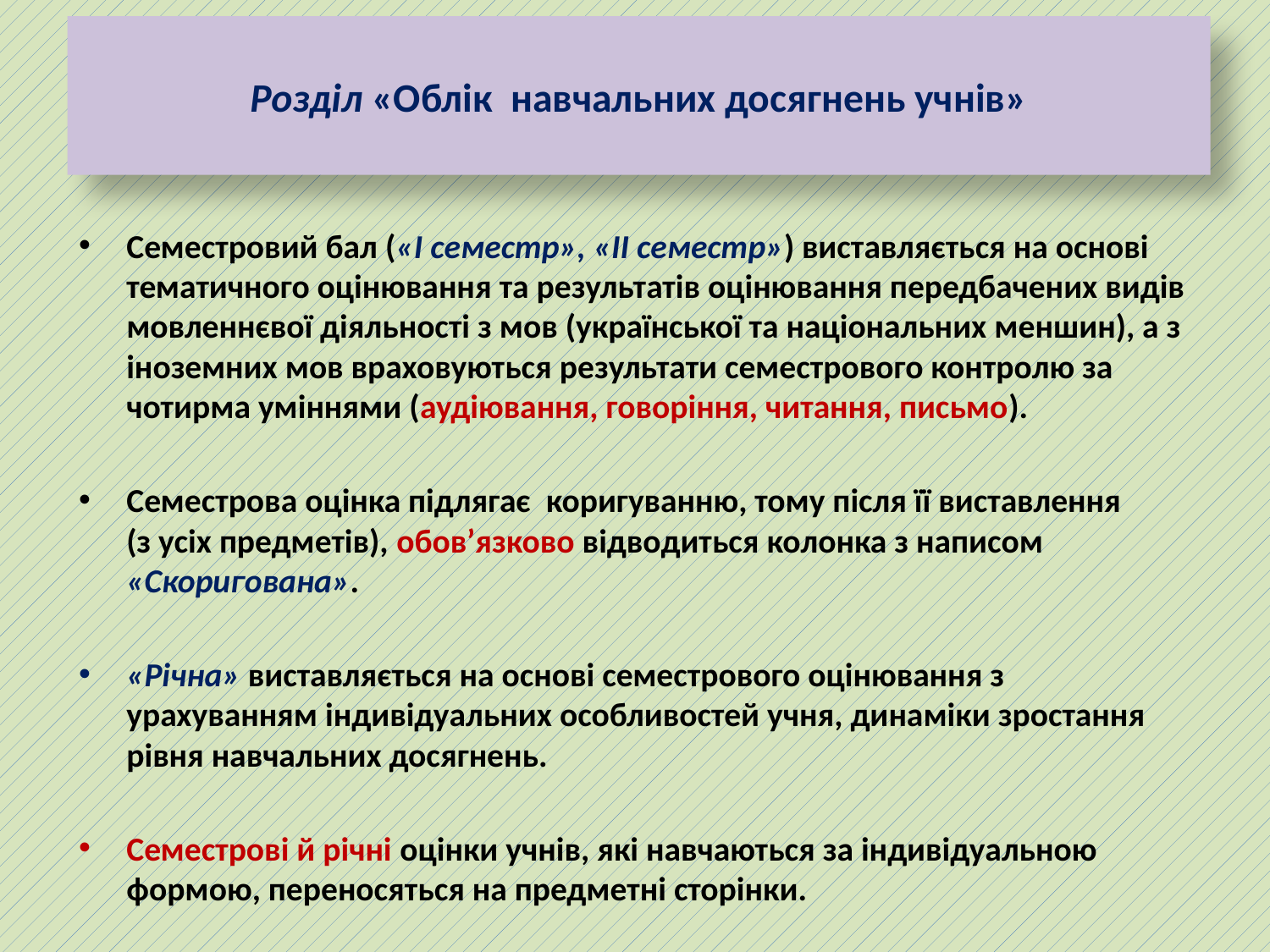

# Розділ «Облік  навчальних досягнень учнів»
Семестровий бал («І семестр», «ІІ семестр») виставляється на основі тематичного оцінювання та результатів оцінювання передбачених видів мовленнєвої діяльності з мов (української та національних меншин), а з іноземних мов враховуються результати семестрового контролю за чотирма уміннями (аудіювання, говоріння, читання, письмо).

Семестрова оцінка підлягає  коригуванню, тому після її виставлення       (з усіх предметів), обов’язково відводиться колонка з написом «Скоригована».

«Річна» виставляється на основі семестрового оцінювання з урахуванням індивідуальних особливостей учня, динаміки зростання рівня навчальних досягнень.

Семестрові й річні оцінки учнів, які навчаються за індивідуальною формою, переносяться на предметні сторінки.